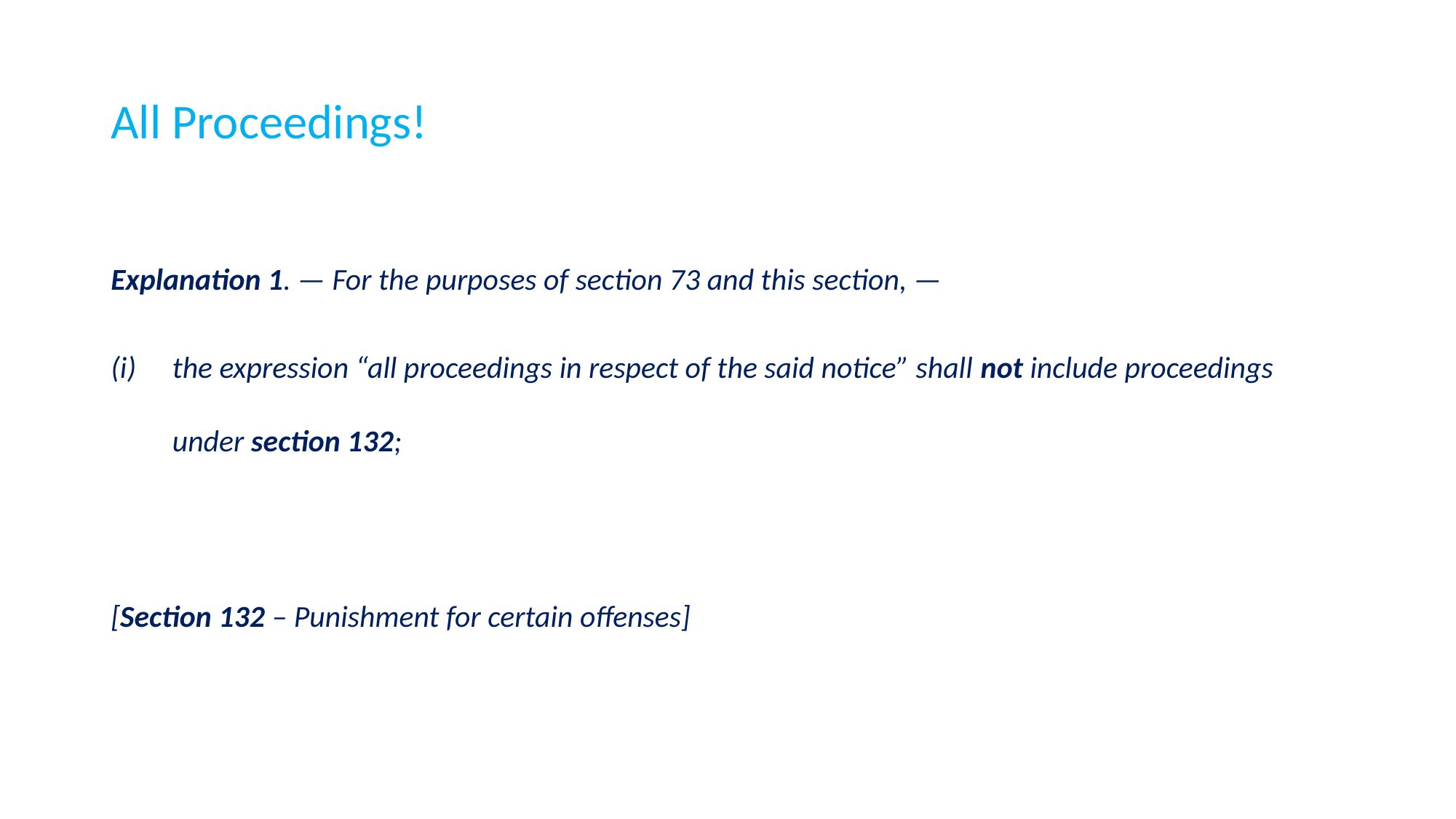

# All Proceedings!
Explanation 1. — For the purposes of section 73 and this section, —
the expression “all proceedings in respect of the said notice” shall not include proceedings under section 132;

[Section 132 – Punishment for certain offenses]